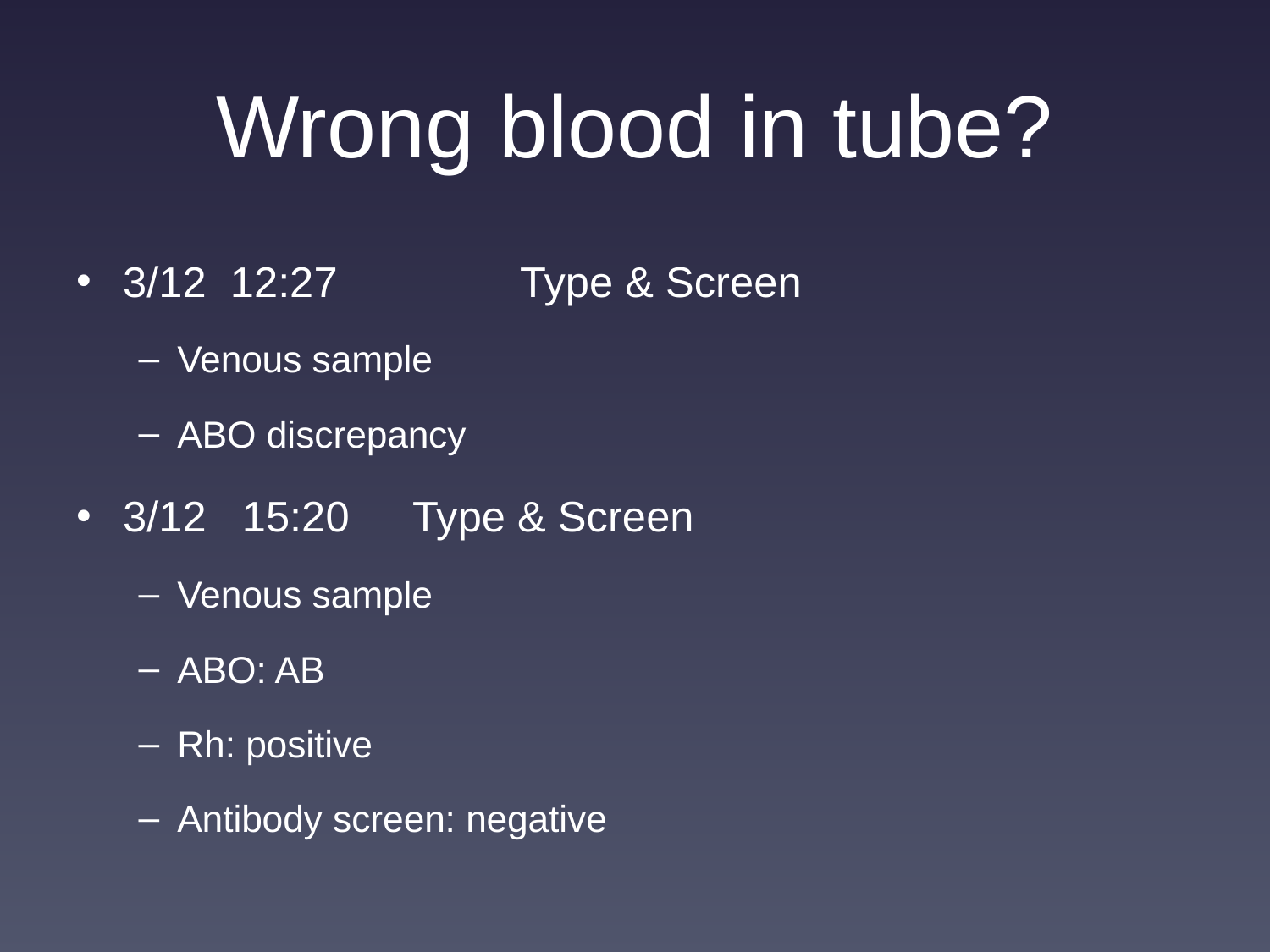

# Wrong blood in tube?
3/12  12:27        	 Type & Screen
Venous sample
ABO discrepancy
3/12   15:20		Type & Screen
Venous sample
ABO: AB
Rh: positive
Antibody screen: negative